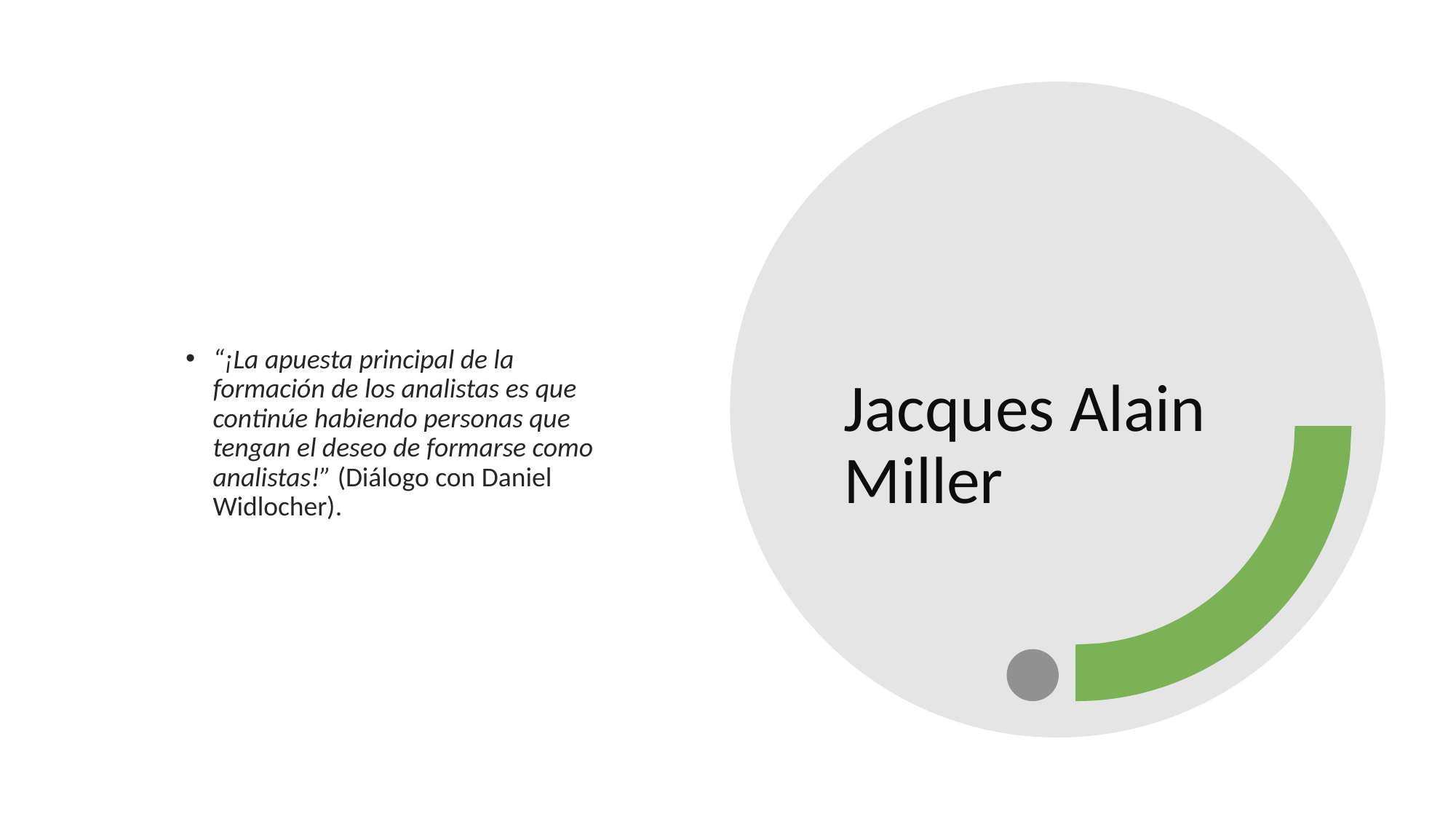

“¡La apuesta principal de la formación de los analistas es que continúe habiendo personas que tengan el deseo de formarse como analistas!” (Diálogo con Daniel Widlocher).

# Jacques Alain Miller